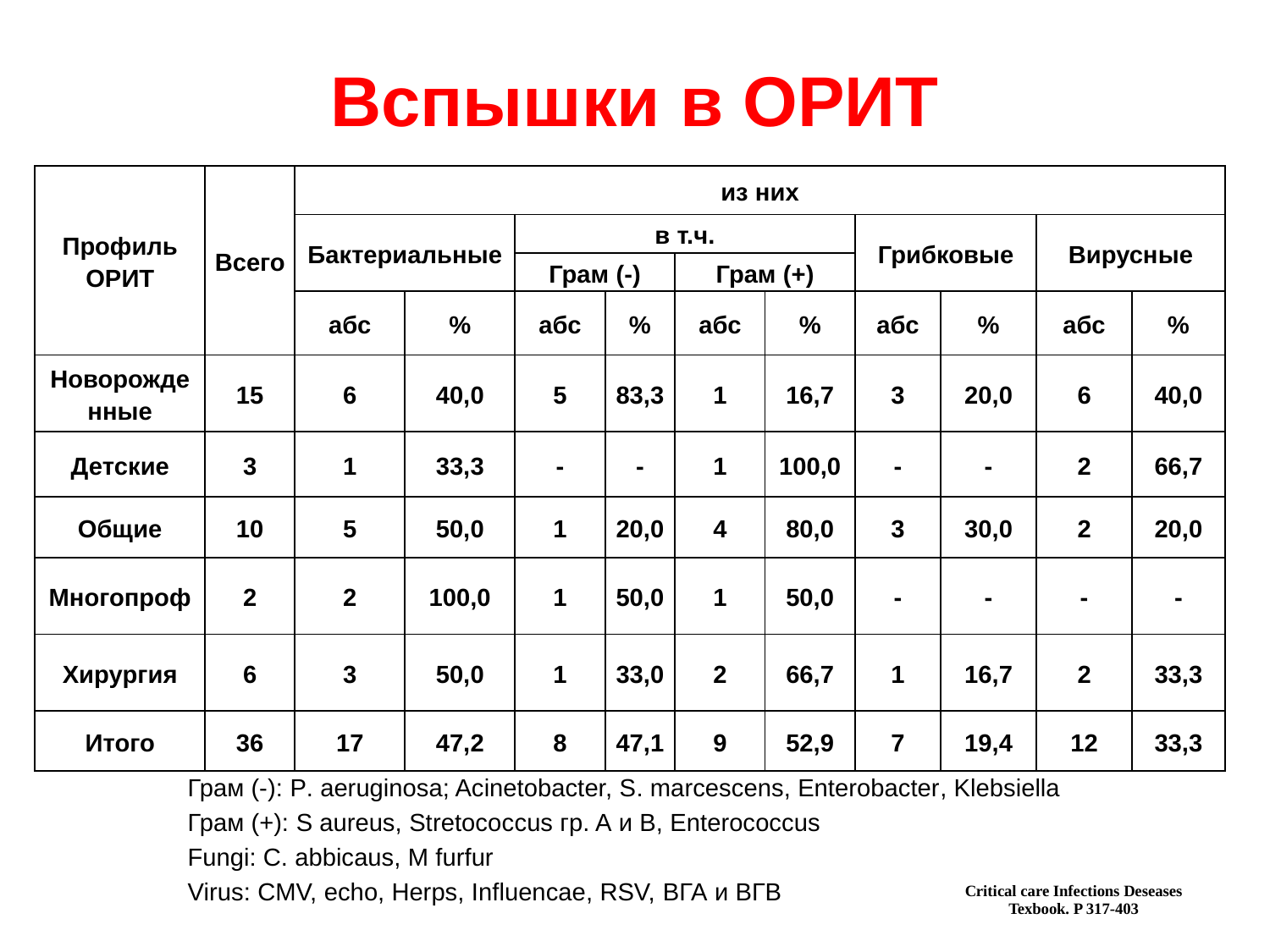

# Вспышки в ОРИТ
| Профиль ОРИТ | Всего | из них |  |  |  |  |  |  |  |  |  |
| --- | --- | --- | --- | --- | --- | --- | --- | --- | --- | --- | --- |
|  |  | Бактериальные |  | в т.ч. |  |  |  | Грибковые |  | Вирусные |  |
|  |  |  |  | Грам (-) |  | Грам (+) |  |  |  |  |  |
|  |  | абс | % | абс | % | абс | % | абс | % | абс | % |
| Новорожденные | 15 | 6 | 40,0 | 5 | 83,3 | 1 | 16,7 | 3 | 20,0 | 6 | 40,0 |
| Детские | 3 | 1 | 33,3 | - | - | 1 | 100,0 | - | - | 2 | 66,7 |
| Общие | 10 | 5 | 50,0 | 1 | 20,0 | 4 | 80,0 | 3 | 30,0 | 2 | 20,0 |
| Многопроф | 2 | 2 | 100,0 | 1 | 50,0 | 1 | 50,0 | - | - | - | - |
| Хирургия | 6 | 3 | 50,0 | 1 | 33,0 | 2 | 66,7 | 1 | 16,7 | 2 | 33,3 |
| Итого | 36 | 17 | 47,2 | 8 | 47,1 | 9 | 52,9 | 7 | 19,4 | 12 | 33,3 |
Грам (-): P. aeruginosa; Acinetobacter, S. marcescens, Enterobacter, Klebsiella
Грам (+): S aureus, Stretocoсcus гp. A и В, Enterococcus
Fungi: C. abbicaus, M furfur
Virus: CMV, echo, Herps, Influencae, RSV, ВГА и ВГВ
Critical care Infections Deseases Texbook. P 317-403